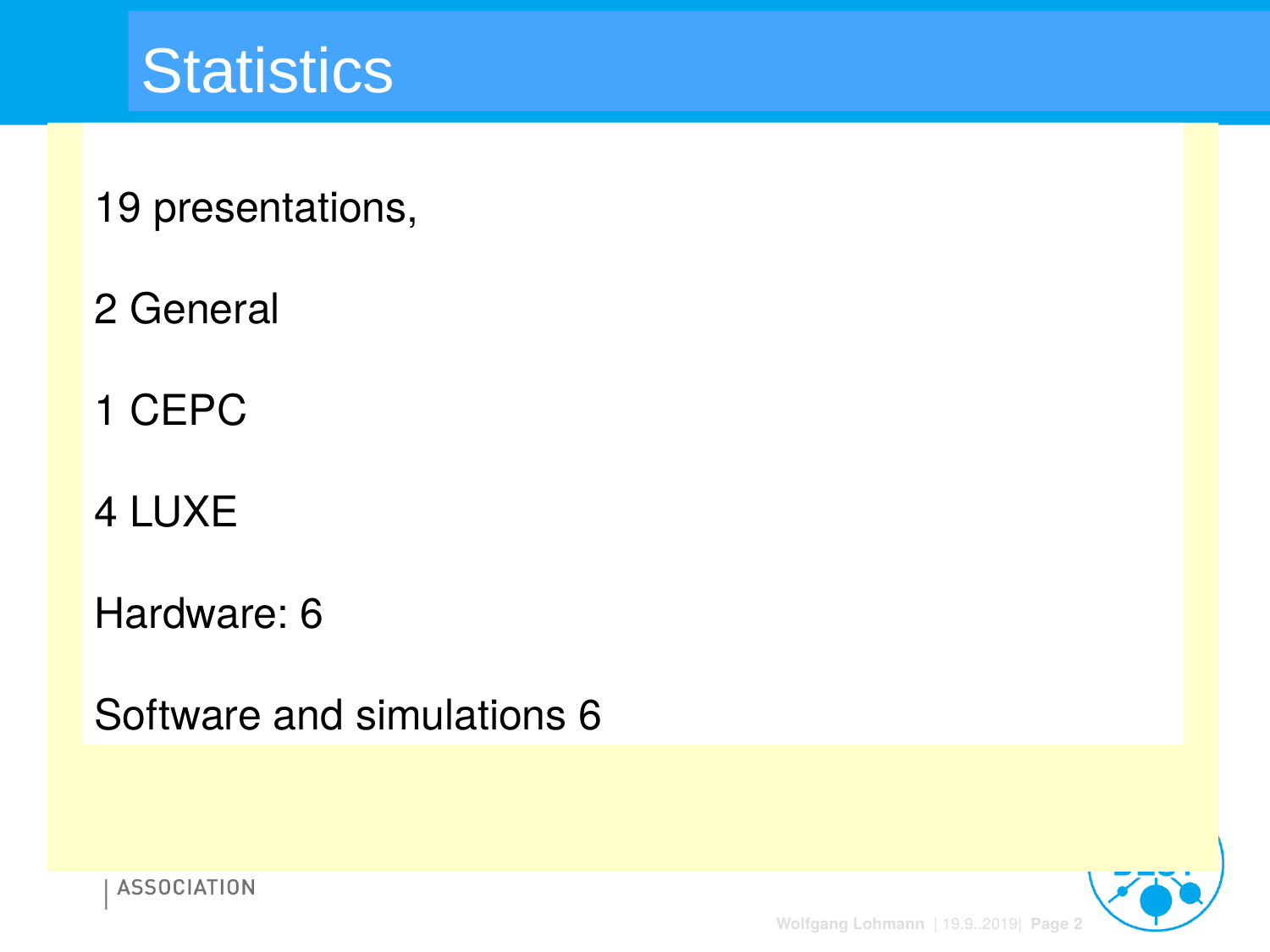

# Statistics

19 presentations,

2 General

1 CEPC

4 LUXE

Hardware: 6

Software and simulations 6